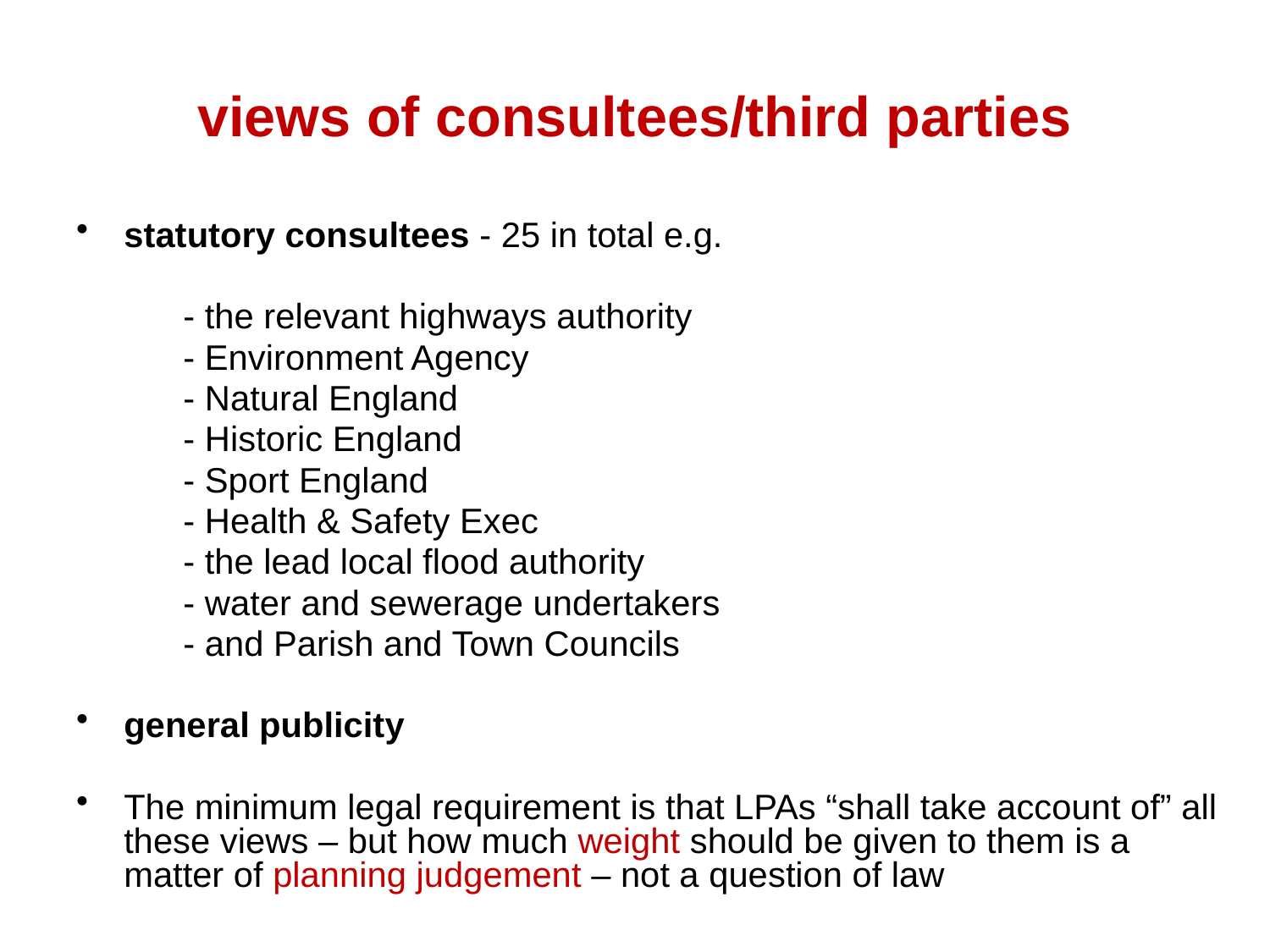

# views of consultees/third parties

statutory consultees - 25 in total e.g.

           - the relevant highways authority
           - Environment Agency
           - Natural England
           - Historic England
           - Sport England
           - Health & Safety Exec
           - the lead local flood authority
           - water and sewerage undertakers
           - and Parish and Town Councils

general publicity

The minimum legal requirement is that LPAs “shall take account of” all these views – but how much weight should be given to them is a matter of planning judgement – not a question of law